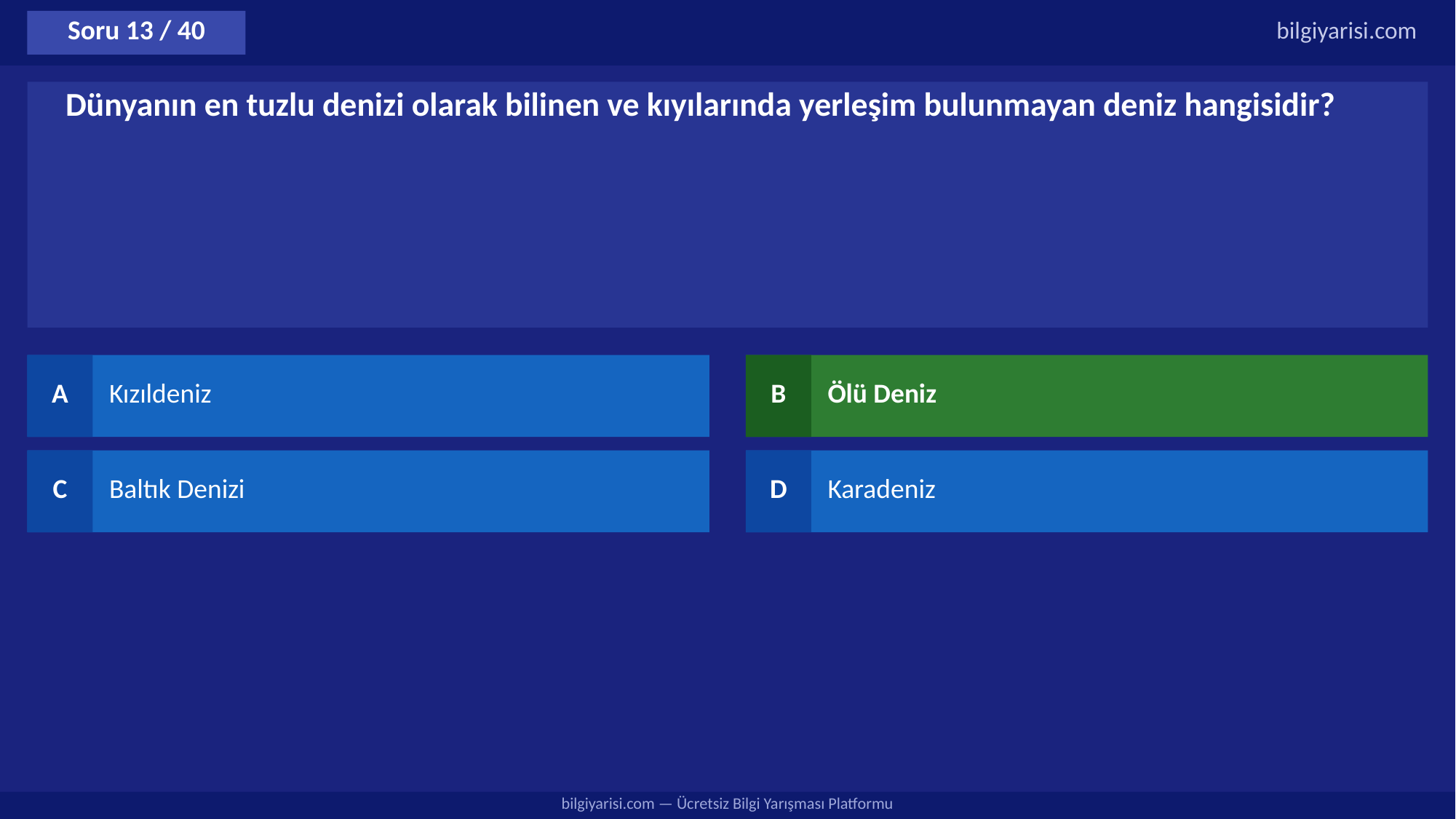

Soru 13 / 40
bilgiyarisi.com

Dünyanın en tuzlu denizi olarak bilinen ve kıyılarında yerleşim bulunmayan deniz hangisidir?

A
Kızıldeniz

B
Ölü Deniz

C
Baltık Denizi

D
Karadeniz
bilgiyarisi.com — Ücretsiz Bilgi Yarışması Platformu